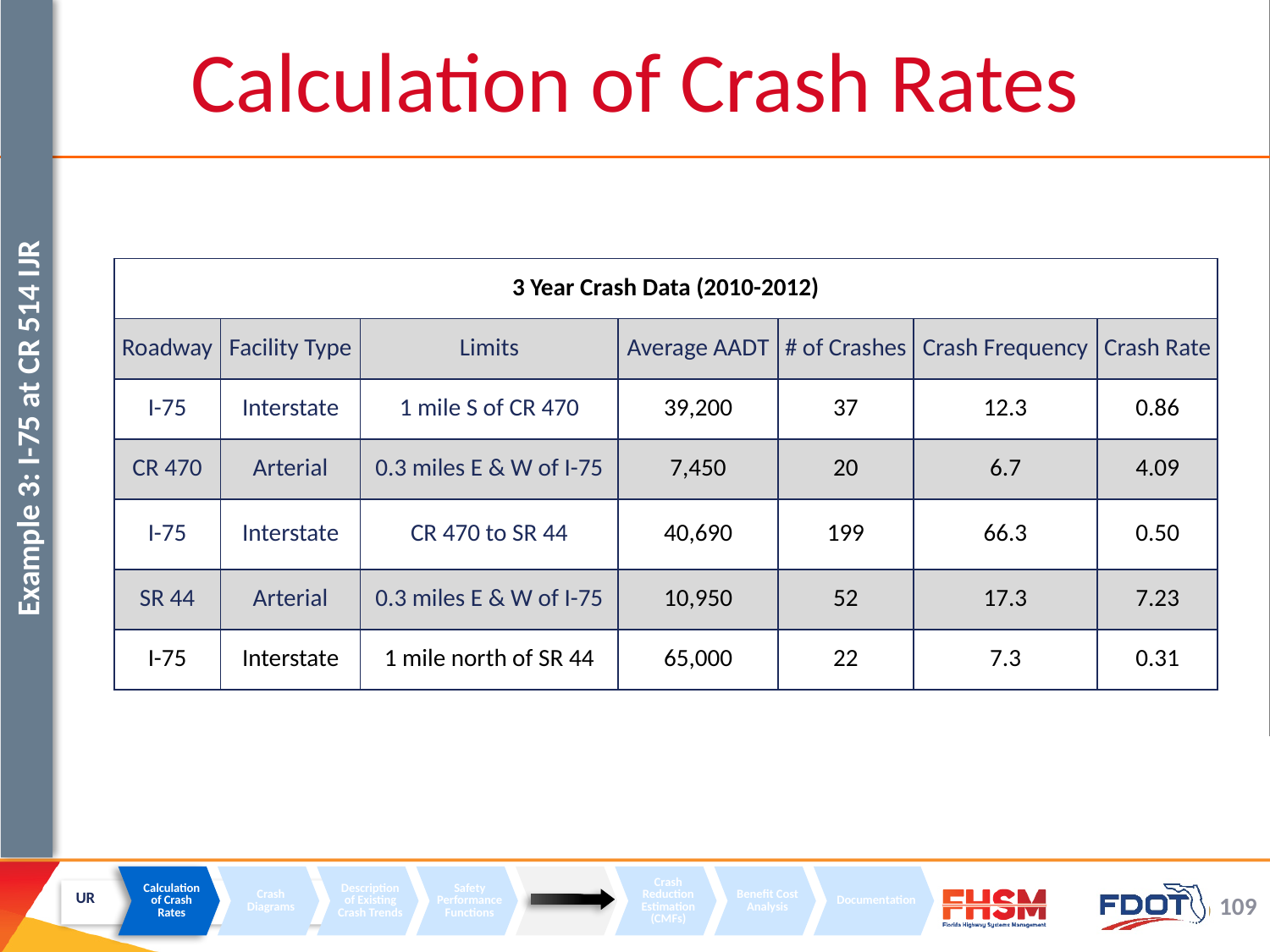

Calculation of Crash Rates

| 3 Year Crash Data (2010-2012) |  |  |  |  |  |  |
| --- | --- | --- | --- | --- | --- | --- |
| Roadway | Facility Type | Limits | Average AADT | # of Crashes | Crash Frequency | Crash Rate |
| I-75 | Interstate | 1 mile S of CR 470 | 39,200 | 37 | 12.3 | 0.86 |
| CR 470 | Arterial | 0.3 miles E & W of I-75 | 7,450 | 20 | 6.7 | 4.09 |
| I-75 | Interstate | CR 470 to SR 44 | 40,690 | 199 | 66.3 | 0.50 |
| SR 44 | Arterial | 0.3 miles E & W of I-75 | 10,950 | 52 | 17.3 | 7.23 |
| I-75 | Interstate | 1 mile north of SR 44 | 65,000 | 22 | 7.3 | 0.31 |
Example 3: I-75 at CR 514 IJR
UR
Calculation of Crash Rates
Crash Diagrams
Description of Existing Crash Trends
Safety Performance Functions

Benefit Cost Analysis

Crash Reduction Estimation (CMFs)
Documentation
109